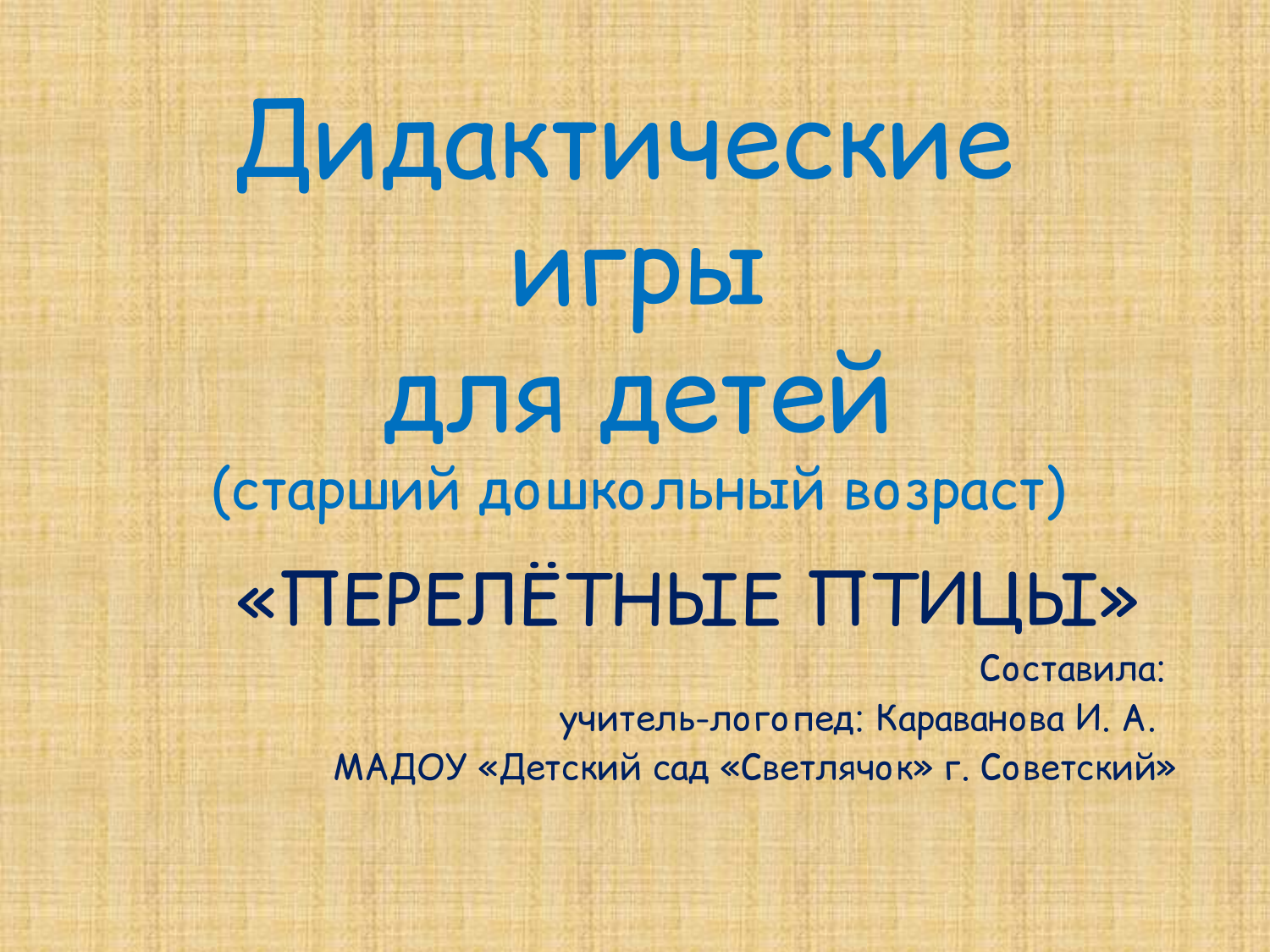

# Дидактические игры для детей (старший дошкольный возраст)
«ПЕРЕЛЁТНЫЕ ПТИЦЫ»
Составила:
учитель-логопед: Караванова И. А.
МАДОУ «Детский сад «Светлячок» г. Советский»